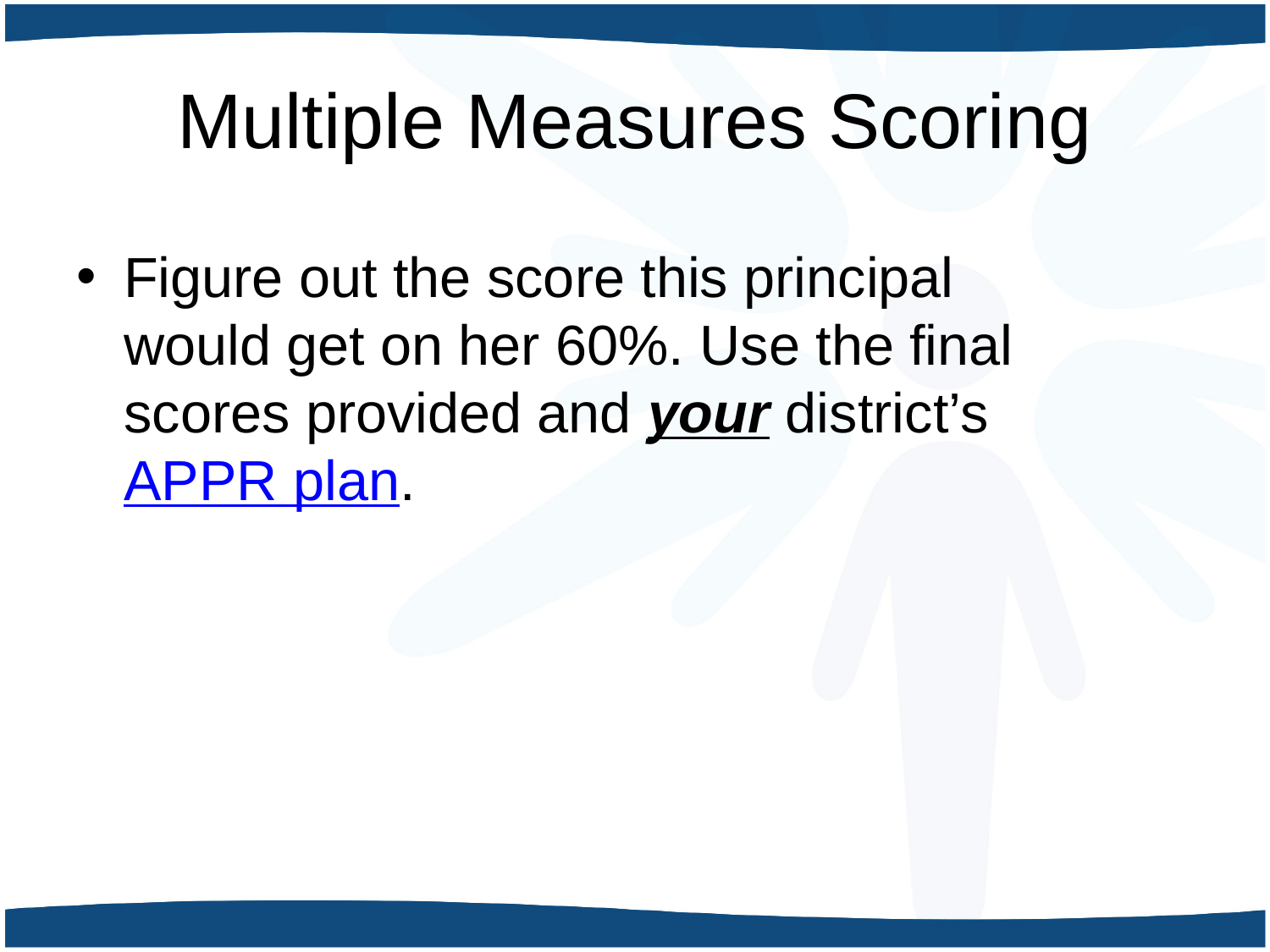

# Multiple Measures Scoring
Figure out the score this principal would get on her 60%. Use the final scores provided and your district’s APPR plan.